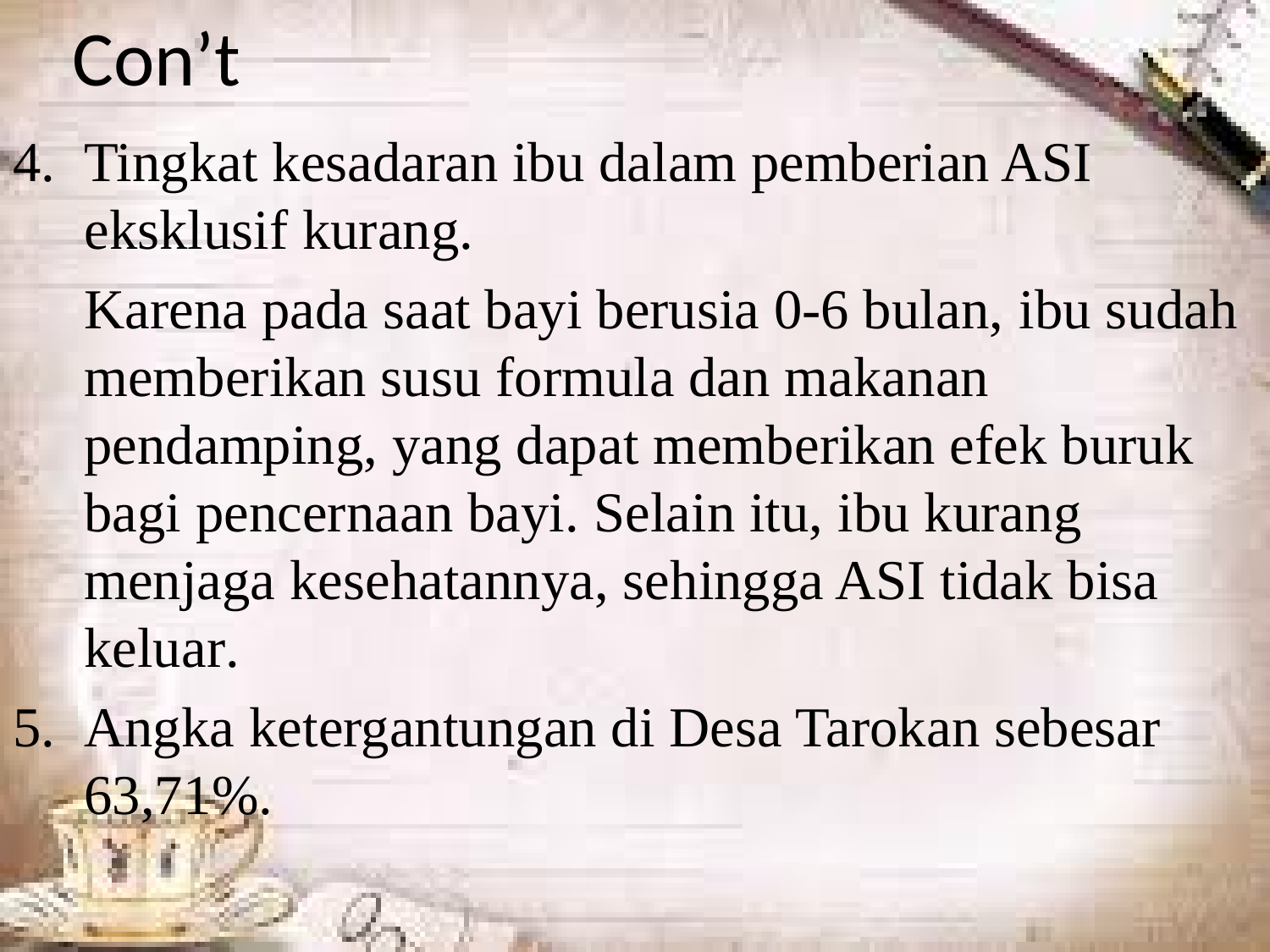

# Con’t
4. 	Tingkat kesadaran ibu dalam pemberian ASI eksklusif kurang.
	Karena pada saat bayi berusia 0-6 bulan, ibu sudah memberikan susu formula dan makanan pendamping, yang dapat memberikan efek buruk bagi pencernaan bayi. Selain itu, ibu kurang menjaga kesehatannya, sehingga ASI tidak bisa keluar.
Angka ketergantungan di Desa Tarokan sebesar 63,71%.